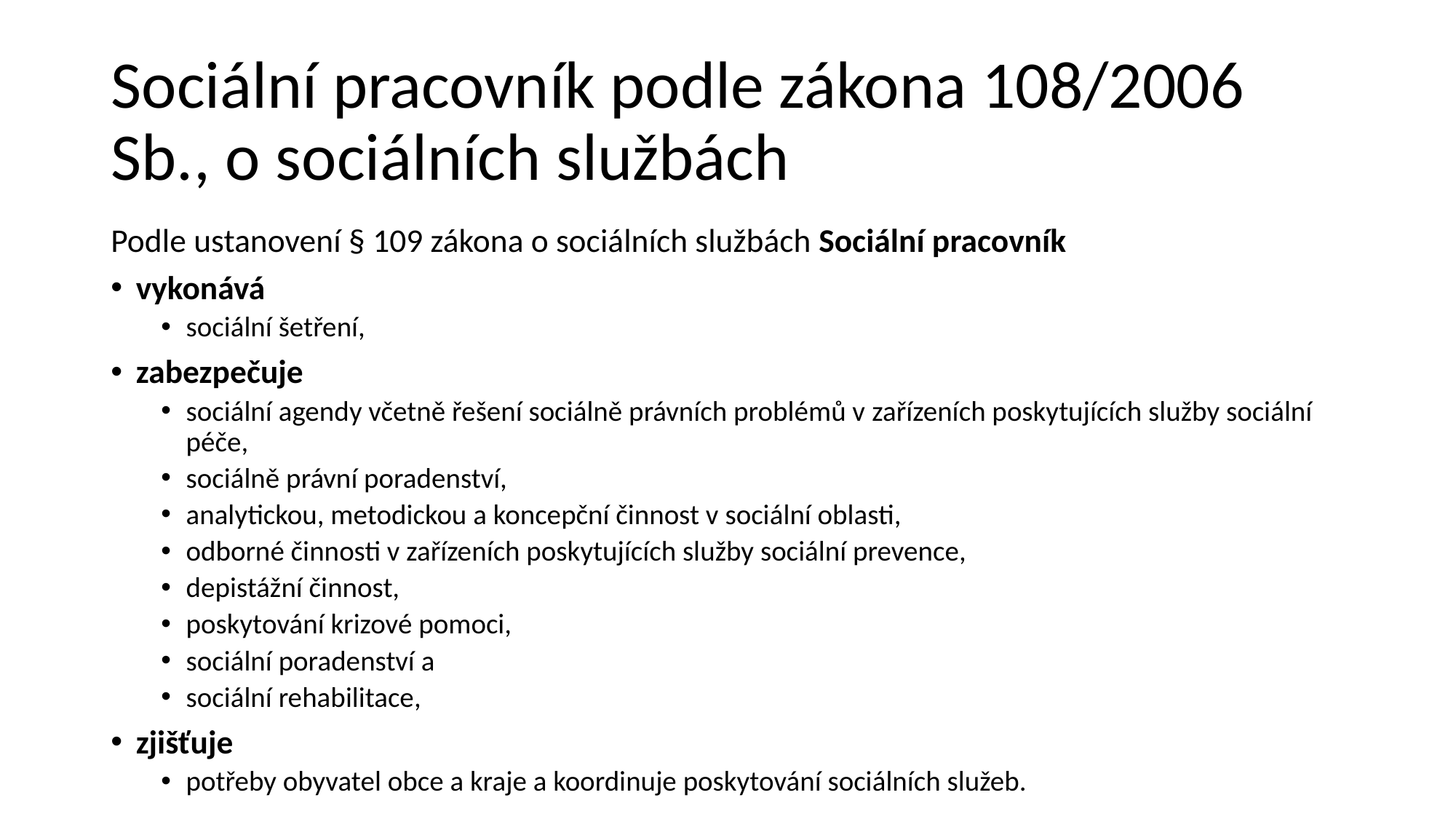

# Sociální pracovník podle zákona 108/2006 Sb., o sociálních službách
Podle ustanovení § 109 zákona o sociálních službách Sociální pracovník
vykonává
sociální šetření,
zabezpečuje
sociální agendy včetně řešení sociálně právních problémů v zařízeních poskytujících služby sociální péče,
sociálně právní poradenství,
analytickou, metodickou a koncepční činnost v sociální oblasti,
odborné činnosti v zařízeních poskytujících služby sociální prevence,
depistážní činnost,
poskytování krizové pomoci,
sociální poradenství a
sociální rehabilitace,
zjišťuje
potřeby obyvatel obce a kraje a koordinuje poskytování sociálních služeb.